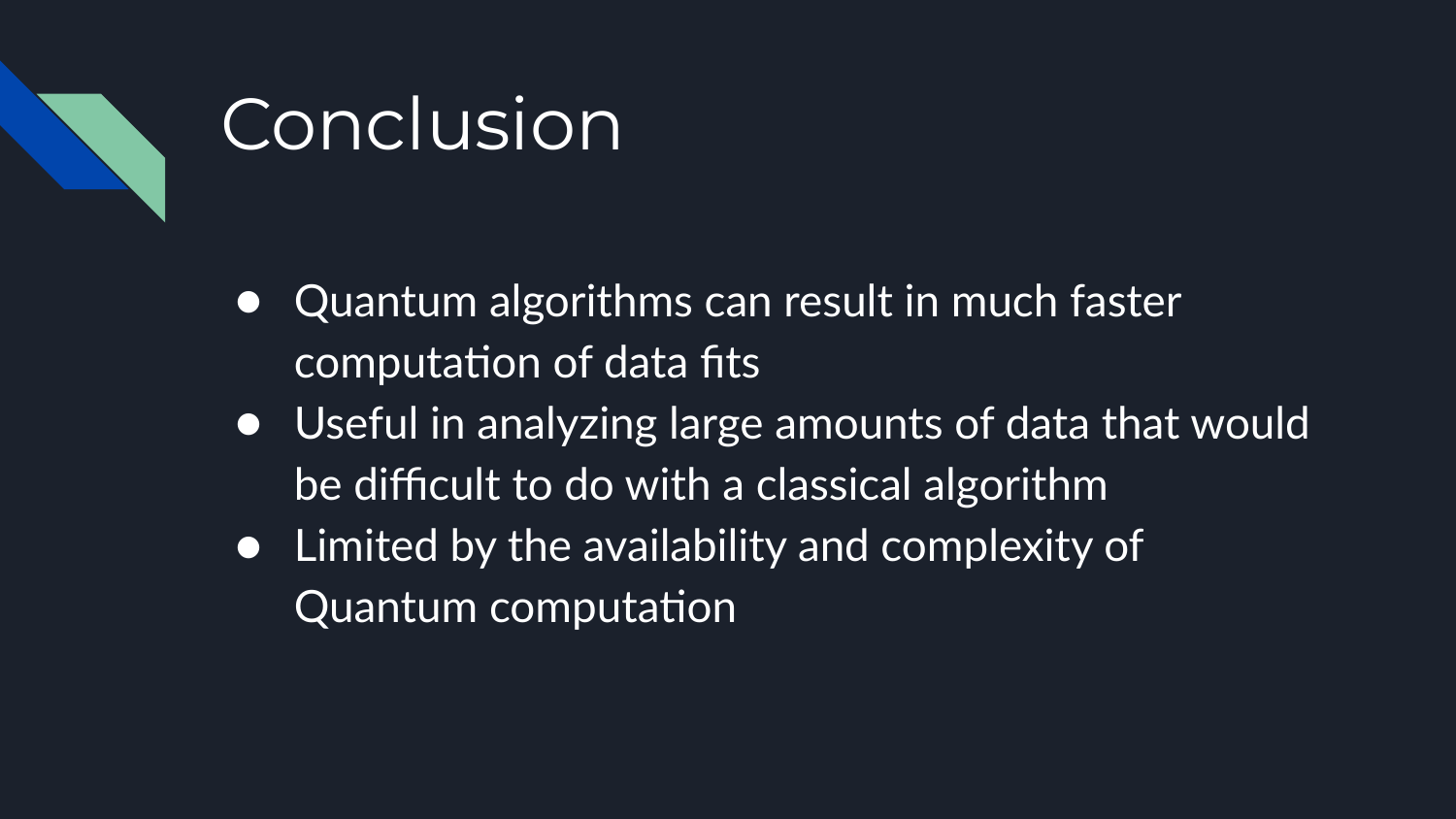

# Conclusion
Quantum algorithms can result in much faster computation of data fits
Useful in analyzing large amounts of data that would be difficult to do with a classical algorithm
Limited by the availability and complexity of Quantum computation